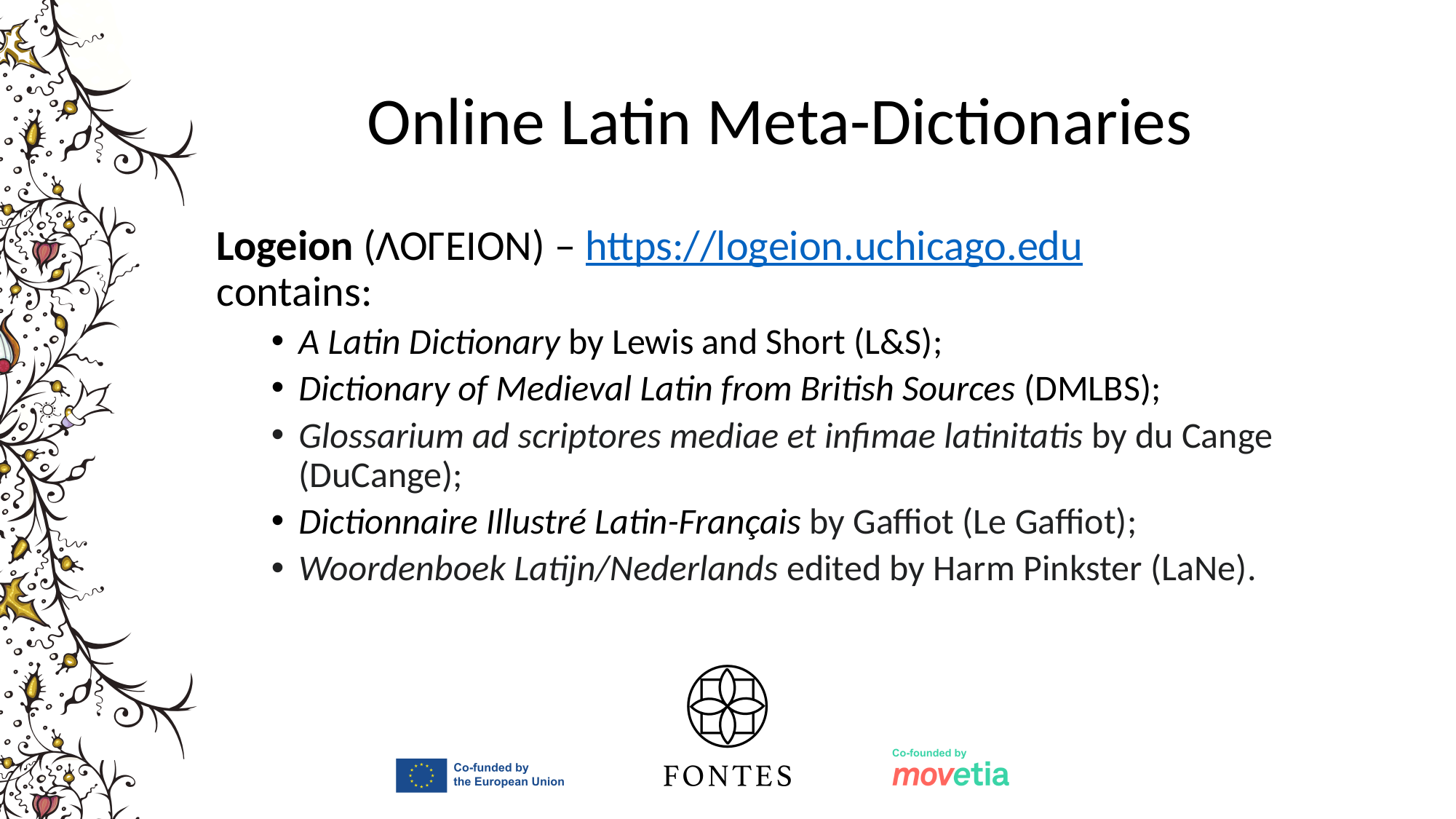

# Online Latin Meta-Dictionaries
Logeion (ΛΟΓΕΙΟΝ) – https://logeion.uchicago.edu
contains:
A Latin Dictionary by Lewis and Short (L&S);
Dictionary of Medieval Latin from British Sources (DMLBS);
Glossarium ad scriptores mediae et infimae latinitatis by du Cange (DuCange);
Dictionnaire Illustré Latin-Français by Gaffiot (Le Gaffiot);
Woordenboek Latijn/Nederlands edited by Harm Pinkster (LaNe).